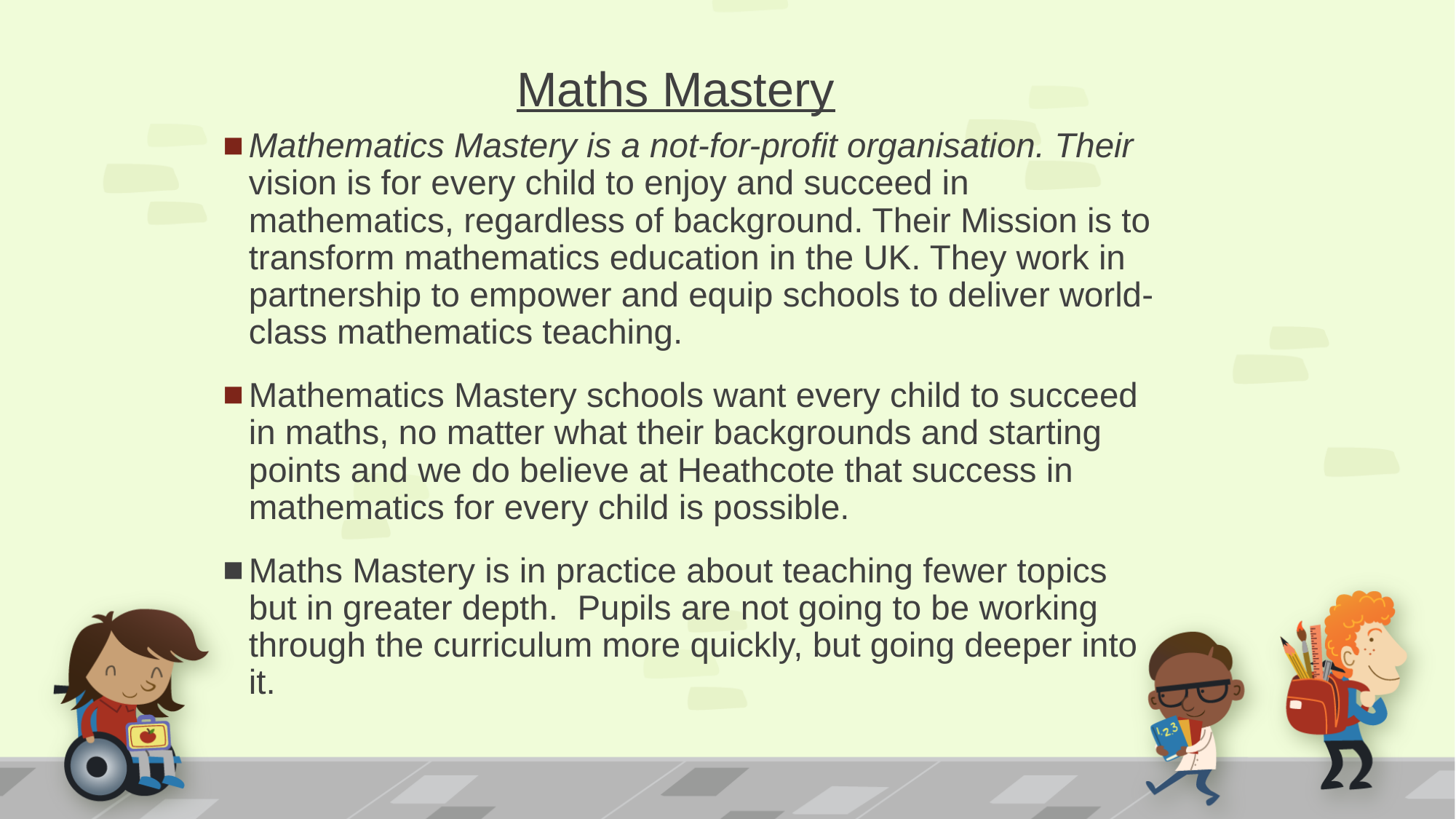

# Maths Mastery
Mathematics Mastery is a not-for-profit organisation. Their vision is for every child to enjoy and succeed in mathematics, regardless of background. Their Mission is to transform mathematics education in the UK. They work in partnership to empower and equip schools to deliver world-class mathematics teaching.
Mathematics Mastery schools want every child to succeed in maths, no matter what their backgrounds and starting points and we do believe at Heathcote that success in mathematics for every child is possible.
Maths Mastery is in practice about teaching fewer topics but in greater depth.  Pupils are not going to be working through the curriculum more quickly, but going deeper into it.